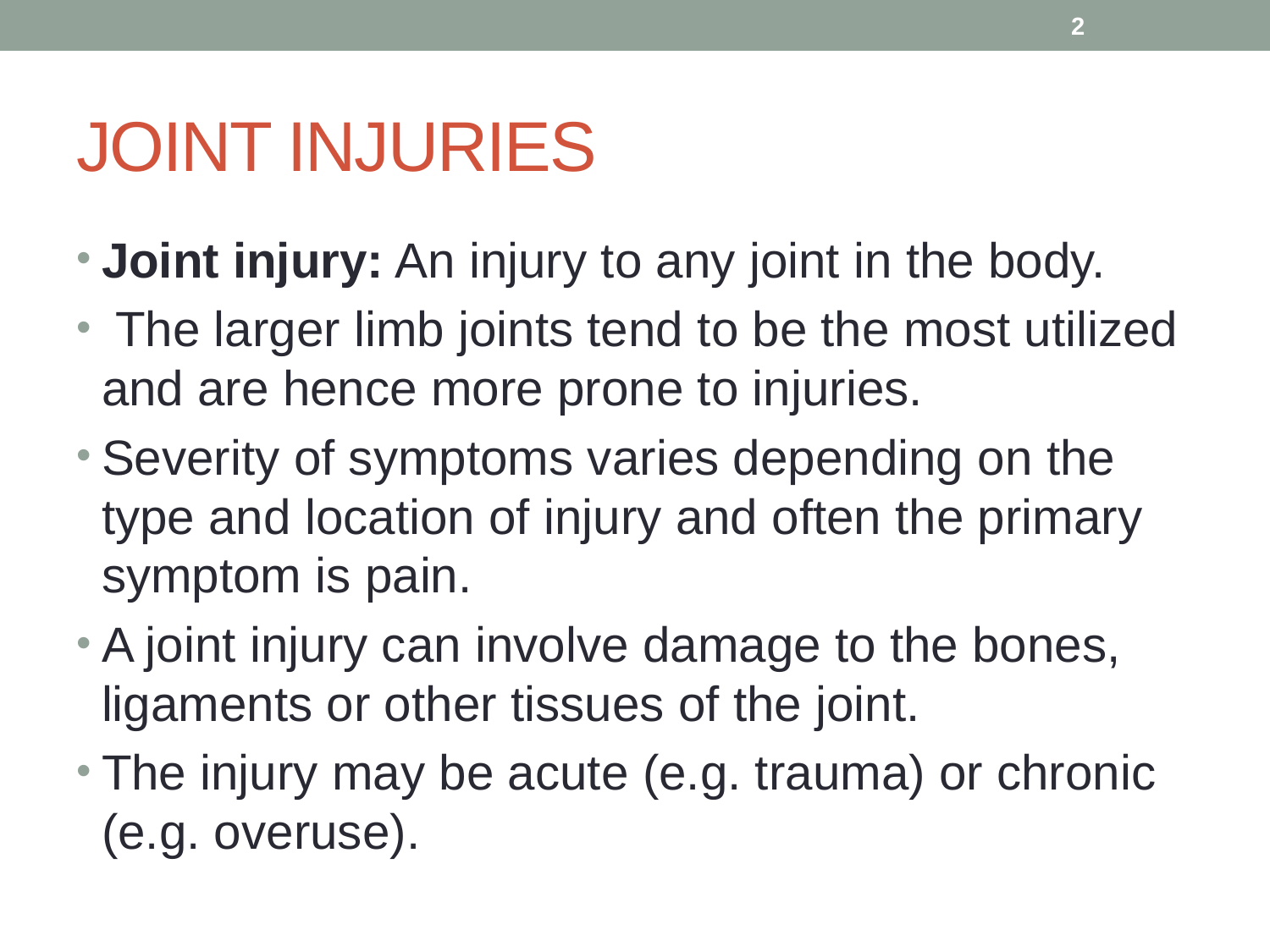

2
# JOINT INJURIES
Joint injury: An injury to any joint in the body.
 The larger limb joints tend to be the most utilized and are hence more prone to injuries.
Severity of symptoms varies depending on the type and location of injury and often the primary symptom is pain.
A joint injury can involve damage to the bones, ligaments or other tissues of the joint.
The injury may be acute (e.g. trauma) or chronic (e.g. overuse).